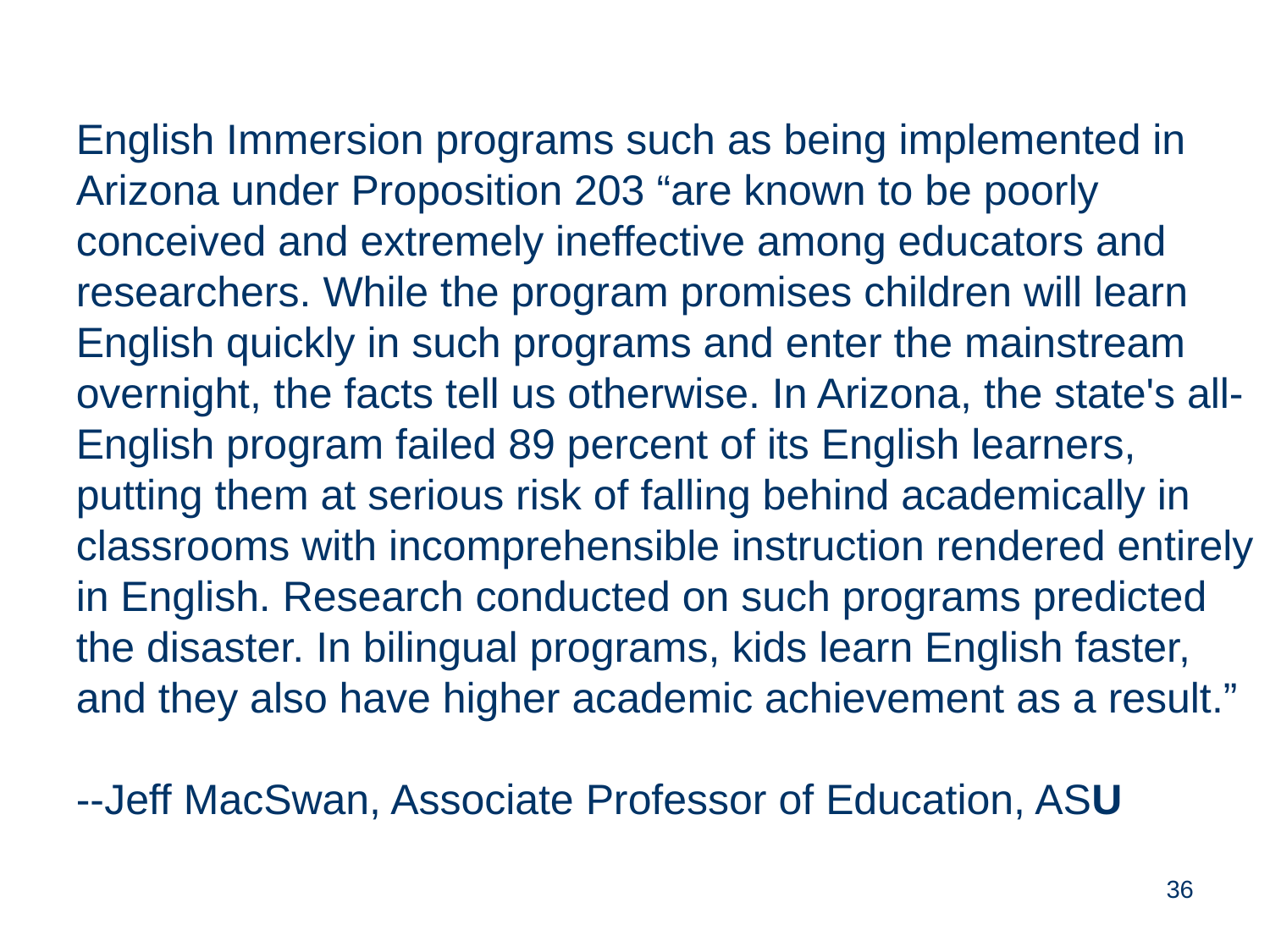

English Immersion programs such as being implemented in Arizona under Proposition 203 “are known to be poorly conceived and extremely ineffective among educators and researchers. While the program promises children will learn English quickly in such programs and enter the mainstream overnight, the facts tell us otherwise. In Arizona, the state's all-English program failed 89 percent of its English learners, putting them at serious risk of falling behind academically in classrooms with incomprehensible instruction rendered entirely in English. Research conducted on such programs predicted the disaster. In bilingual programs, kids learn English faster, and they also have higher academic achievement as a result.”

--Jeff MacSwan, Associate Professor of Education, ASU
36